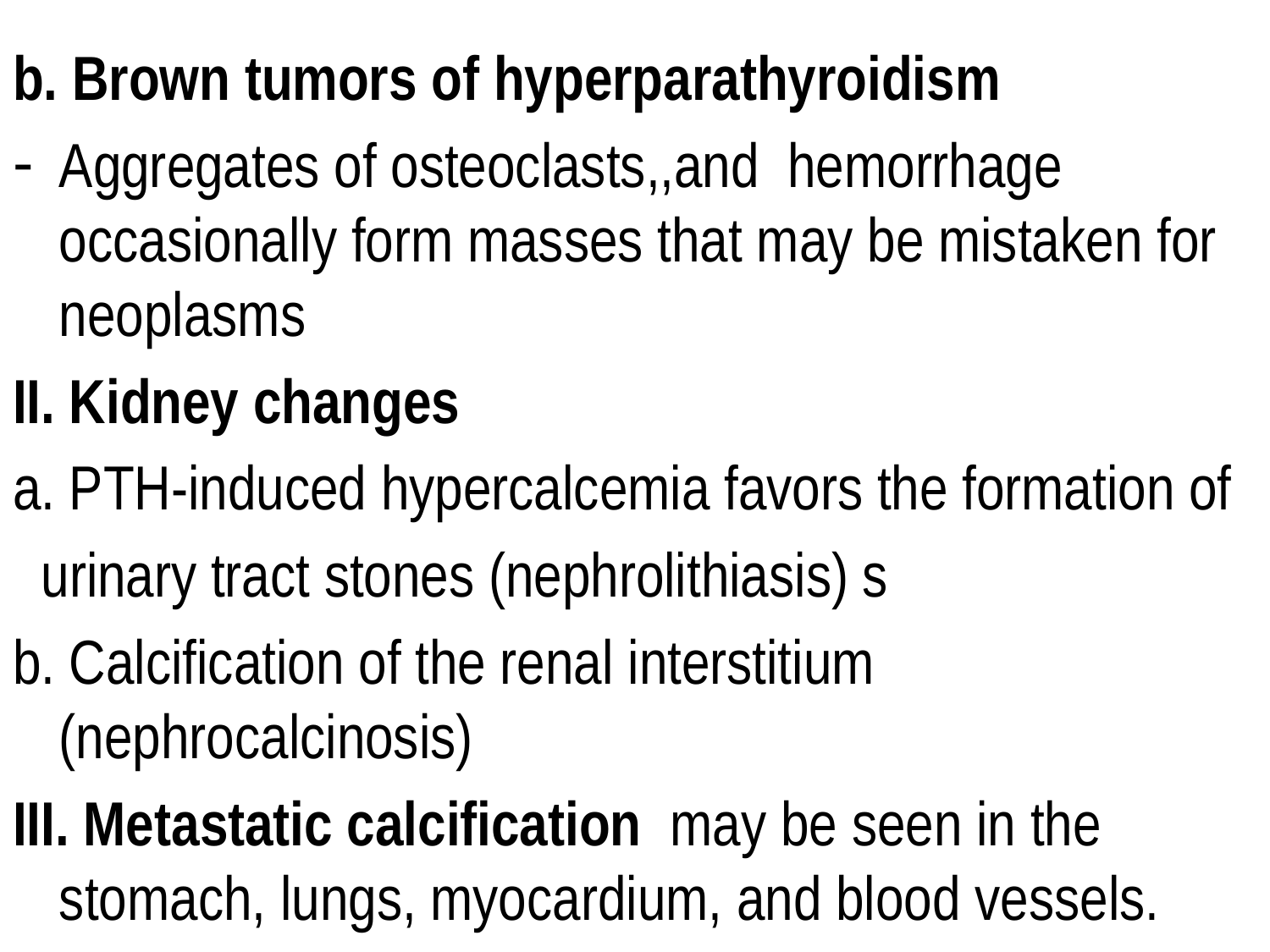

b. Brown tumors of hyperparathyroidism
Aggregates of osteoclasts,,and  hemorrhage occasionally form masses that may be mistaken for neoplasms
II. Kidney changes
a. PTH-induced hypercalcemia favors the formation of
  urinary tract stones (nephrolithiasis) s
b. Calcification of the renal interstitium (nephrocalcinosis)
III. Metastatic calcification  may be seen in the stomach, lungs, myocardium, and blood vessels.